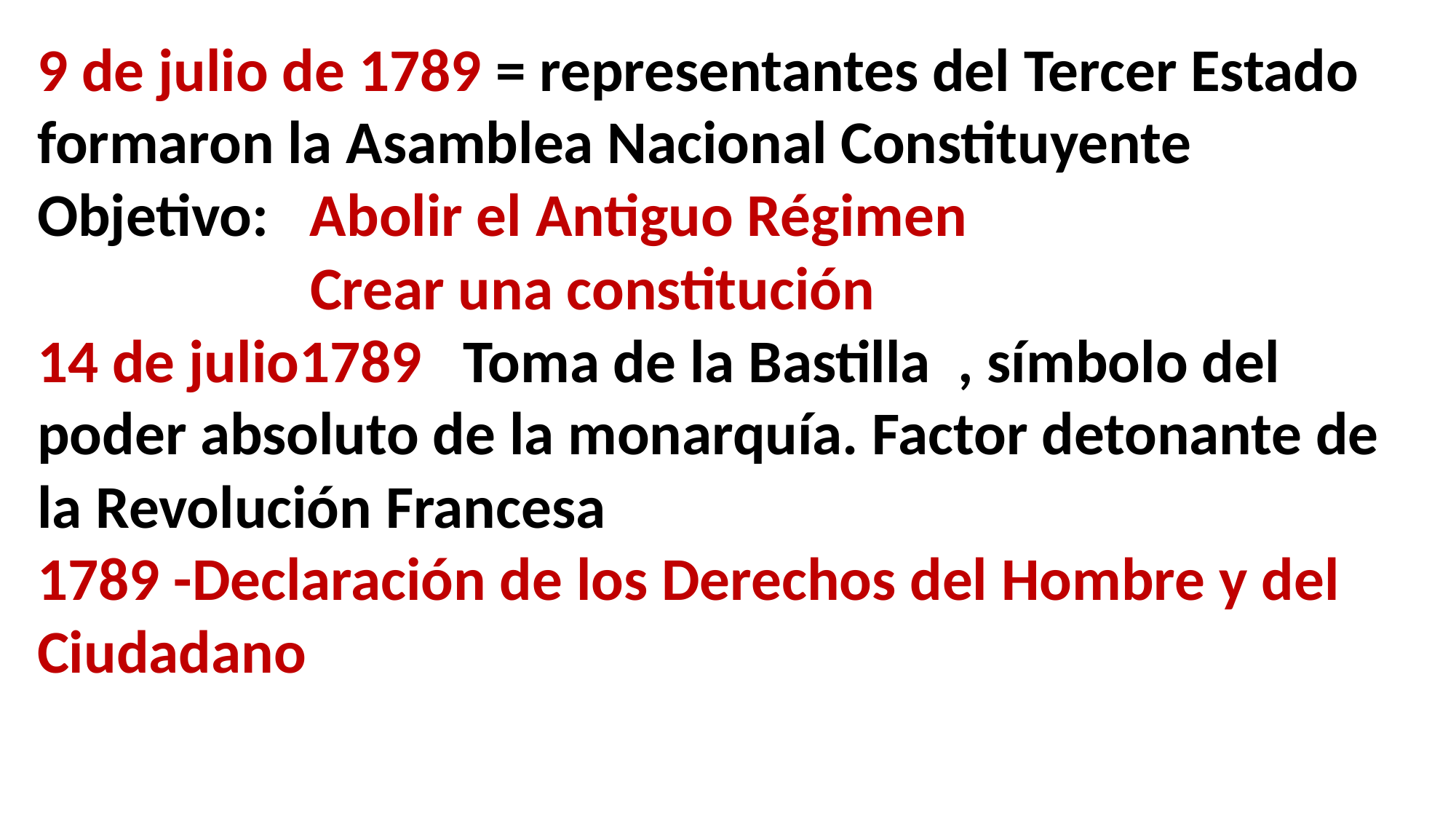

9 de julio de 1789 = representantes del Tercer Estado  formaron la Asamblea Nacional Constituyente
Objetivo:   Abolir el Antiguo Régimen
                    Crear una constitución
14 de julio1789   Toma de la Bastilla  , símbolo del poder absoluto de la monarquía. Factor detonante de la Revolución Francesa
1789 -Declaración de los Derechos del Hombre y del Ciudadano